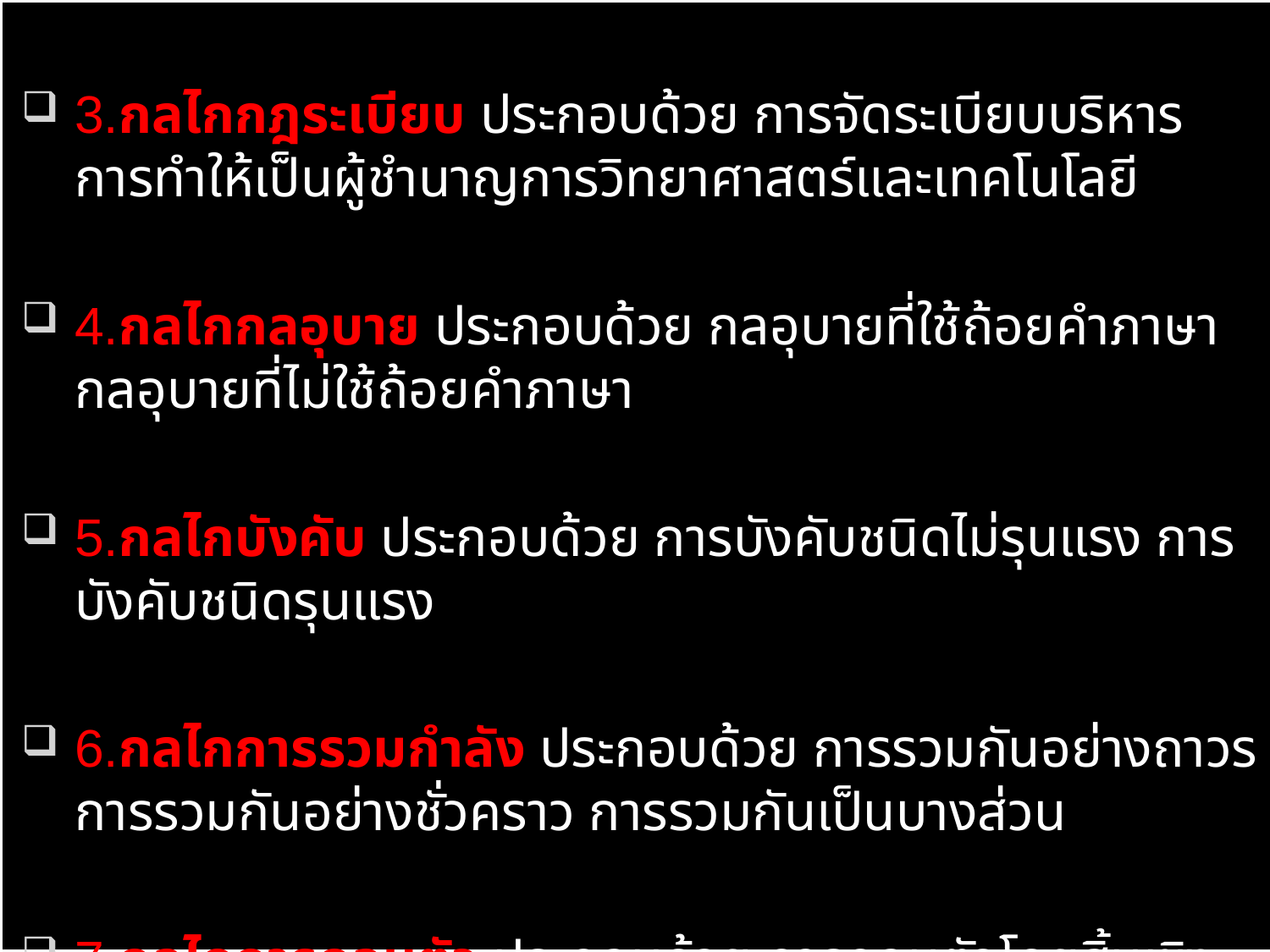

3.กลไกกฎระเบียบ ประกอบด้วย การจัดระเบียบบริหาร การทำให้เป็นผู้ชำนาญการวิทยาศาสตร์และเทคโนโลยี

4.กลไกกลอุบาย ประกอบด้วย กลอุบายที่ใช้ถ้อยคำภาษา กลอุบายที่ไม่ใช้ถ้อยคำภาษา

5.กลไกบังคับ ประกอบด้วย การบังคับชนิดไม่รุนแรง การบังคับชนิดรุนแรง

6.กลไกการรวมกำลัง ประกอบด้วย การรวมกันอย่างถาวร การรวมกันอย่างชั่วคราว การรวมกันเป็นบางส่วน

7.กลไกการถอนตัว ประกอบด้วย การถอนตัวโดยสิ้นเชิง การถอนตัวแบบพิธีการ การสลายตัวของกลุ่ม